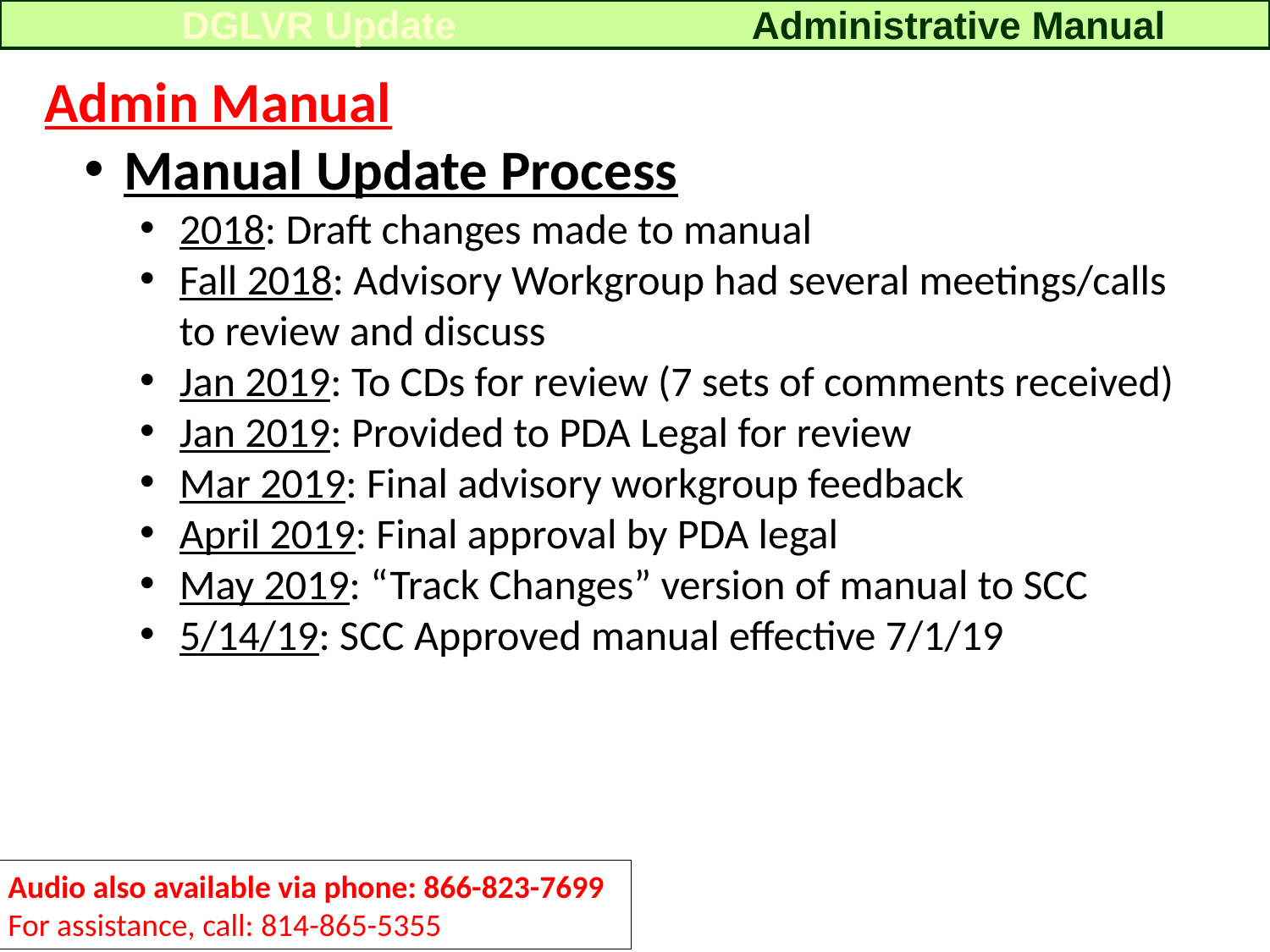

DGLVR Update
Administrative Manual

Admin Manual
Manual Update Process
2018: Draft changes made to manual
Fall 2018: Advisory Workgroup had several meetings/calls to review and discuss
Jan 2019: To CDs for review (7 sets of comments received)
Jan 2019: Provided to PDA Legal for review
Mar 2019: Final advisory workgroup feedback
April 2019: Final approval by PDA legal
May 2019: “Track Changes” version of manual to SCC
5/14/19: SCC Approved manual effective 7/1/19

Audio also available via phone: 866-823-7699
For assistance, call: 814-865-5355